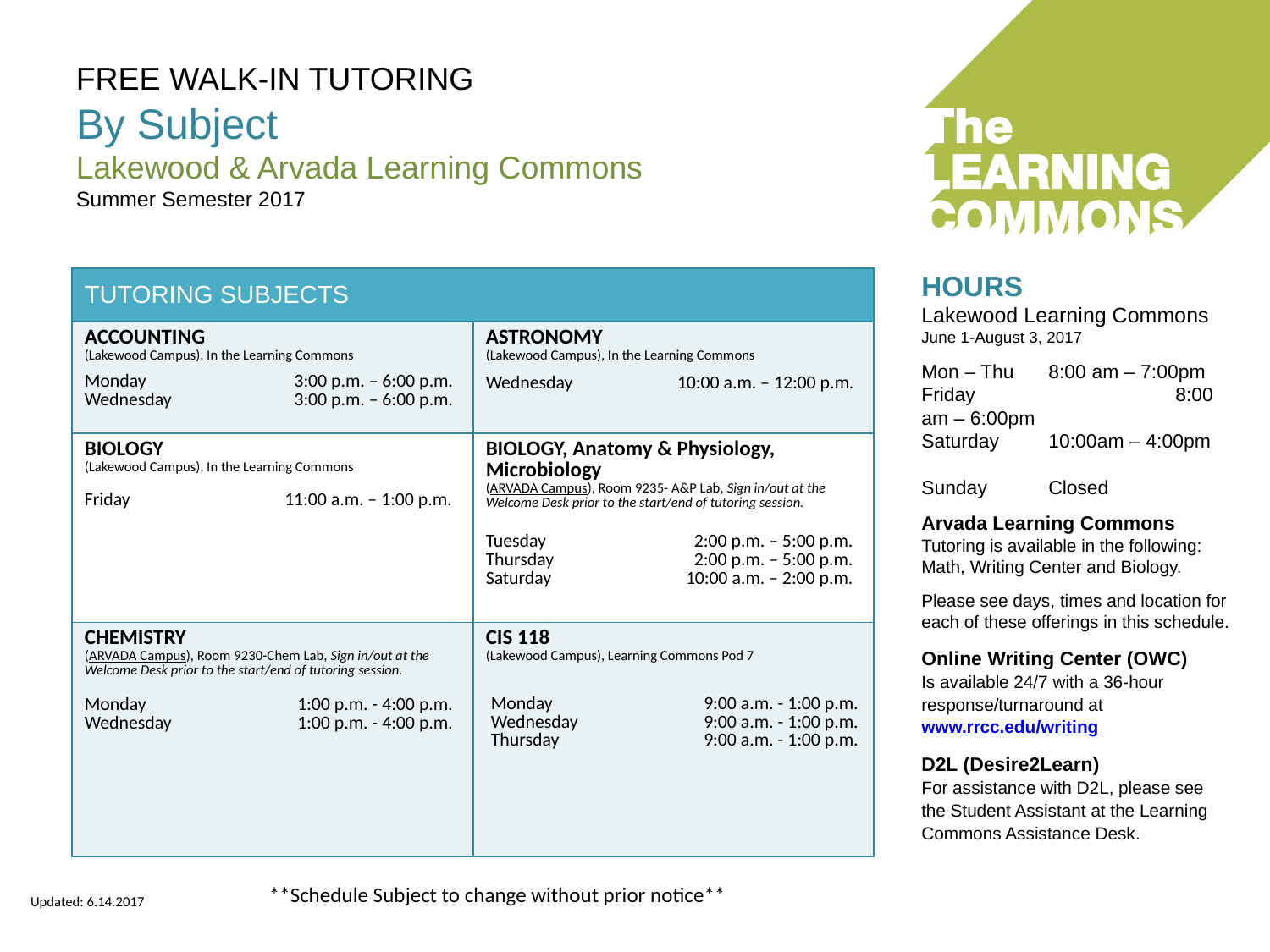

|  |  |
| --- | --- |
HOURS
Lakewood Learning Commons
June 1-August 3, 2017

Mon – Thu	8:00 am – 7:00pm
Friday		8:00 am – 6:00pm
Saturday	10:00am – 4:00pm
Sunday	Closed

Arvada Learning Commons
Tutoring is available in the following: Math, Writing Center and Biology.

Please see days, times and location for each of these offerings in this schedule.

Online Writing Center (OWC)
Is available 24/7 with a 36-hour response/turnaround at
www.rrcc.edu/writing

D2L (Desire2Learn)
For assistance with D2L, please see the Student Assistant at the Learning Commons Assistance Desk.

| TUTORING SUBJECTS |  |
| --- | --- |
| ACCOUNTING (Lakewood Campus), In the Learning Commons | ASTRONOMY (Lakewood Campus), In the Learning Commons |
| BIOLOGY (Lakewood Campus), In the Learning Commons | BIOLOGY, Anatomy & Physiology, Microbiology (ARVADA Campus), Room 9235- A&P Lab, Sign in/out at the Welcome Desk prior to the start/end of tutoring session. |
| CHEMISTRY (ARVADA Campus), Room 9230-Chem Lab, Sign in/out at the Welcome Desk prior to the start/end of tutoring session. | CIS 118 (Lakewood Campus), Learning Commons Pod 7 |
| Monday Wednesday | 3:00 p.m. – 6:00 p.m. 3:00 p.m. – 6:00 p.m. |
| --- | --- |
| Wednesday | 10:00 a.m. – 12:00 p.m. |
| --- | --- |
| Friday | 11:00 a.m. – 1:00 p.m. |
| --- | --- |
| Tuesday Thursday Saturday | 2:00 p.m. – 5:00 p.m. 2:00 p.m. – 5:00 p.m. 10:00 a.m. – 2:00 p.m. |
| --- | --- |
| Monday Wednesday Thursday | 9:00 a.m. - 1:00 p.m. 9:00 a.m. - 1:00 p.m. 9:00 a.m. - 1:00 p.m. |
| --- | --- |
| Monday Wednesday | 1:00 p.m. - 4:00 p.m. 1:00 p.m. - 4:00 p.m. |
| --- | --- |
**Schedule Subject to change without prior notice**
Updated: 6.14.2017